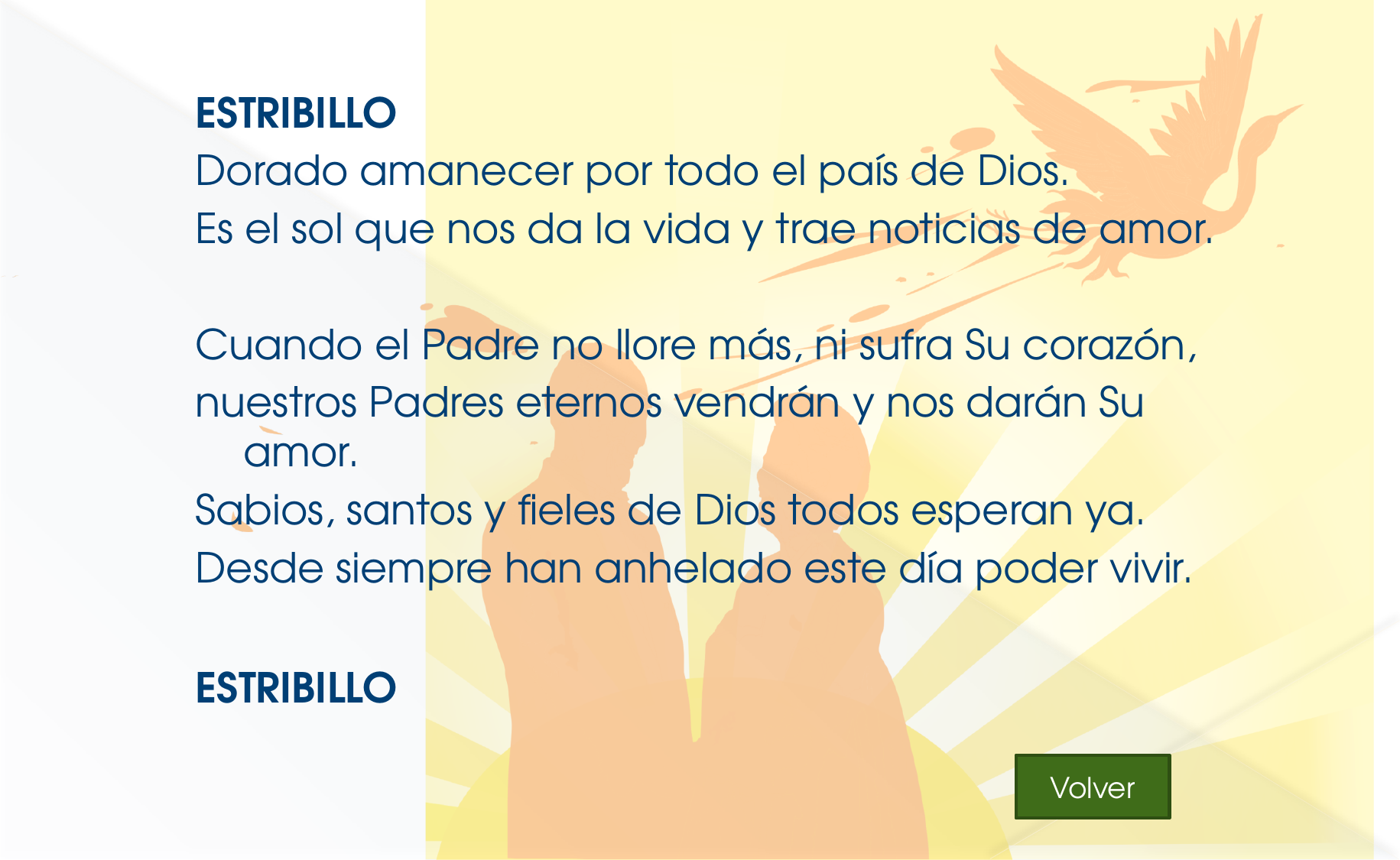

#
ESTRIBILLO
Dorado amanecer por todo el país de Dios.
Es el sol que nos da la vida y trae noticias de amor.

Cuando el Padre no llore más, ni sufra Su corazón,
nuestros Padres eternos vendrán y nos darán Su amor.
Sabios, santos y fieles de Dios todos esperan ya.
Desde siempre han anhelado este día poder vivir.

ESTRIBILLO

Volver